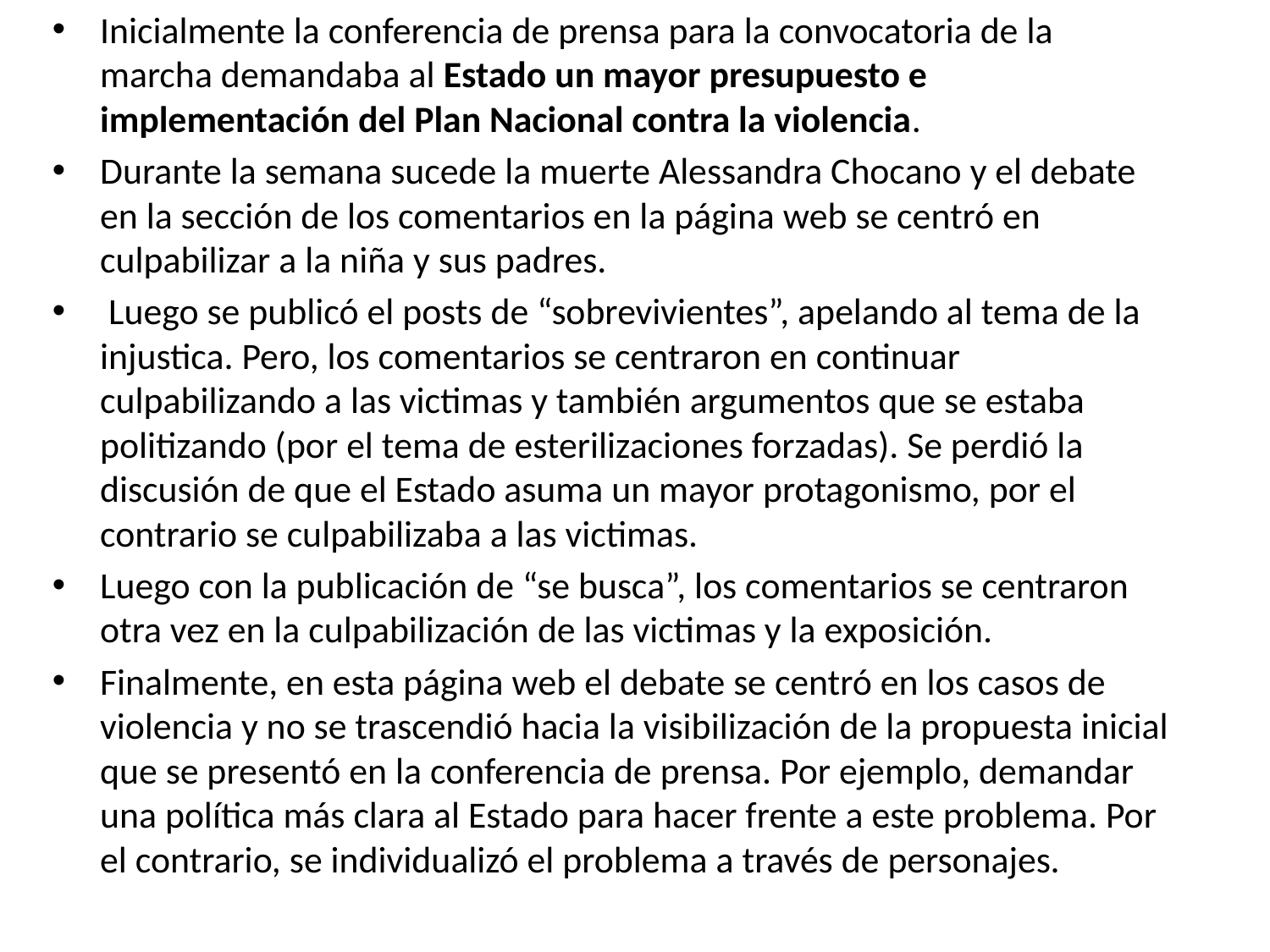

Inicialmente la conferencia de prensa para la convocatoria de la marcha demandaba al Estado un mayor presupuesto e implementación del Plan Nacional contra la violencia.
Durante la semana sucede la muerte Alessandra Chocano y el debate en la sección de los comentarios en la página web se centró en culpabilizar a la niña y sus padres.
 Luego se publicó el posts de “sobrevivientes”, apelando al tema de la injustica. Pero, los comentarios se centraron en continuar culpabilizando a las victimas y también argumentos que se estaba politizando (por el tema de esterilizaciones forzadas). Se perdió la discusión de que el Estado asuma un mayor protagonismo, por el contrario se culpabilizaba a las victimas.
Luego con la publicación de “se busca”, los comentarios se centraron otra vez en la culpabilización de las victimas y la exposición.
Finalmente, en esta página web el debate se centró en los casos de violencia y no se trascendió hacia la visibilización de la propuesta inicial que se presentó en la conferencia de prensa. Por ejemplo, demandar una política más clara al Estado para hacer frente a este problema. Por el contrario, se individualizó el problema a través de personajes.